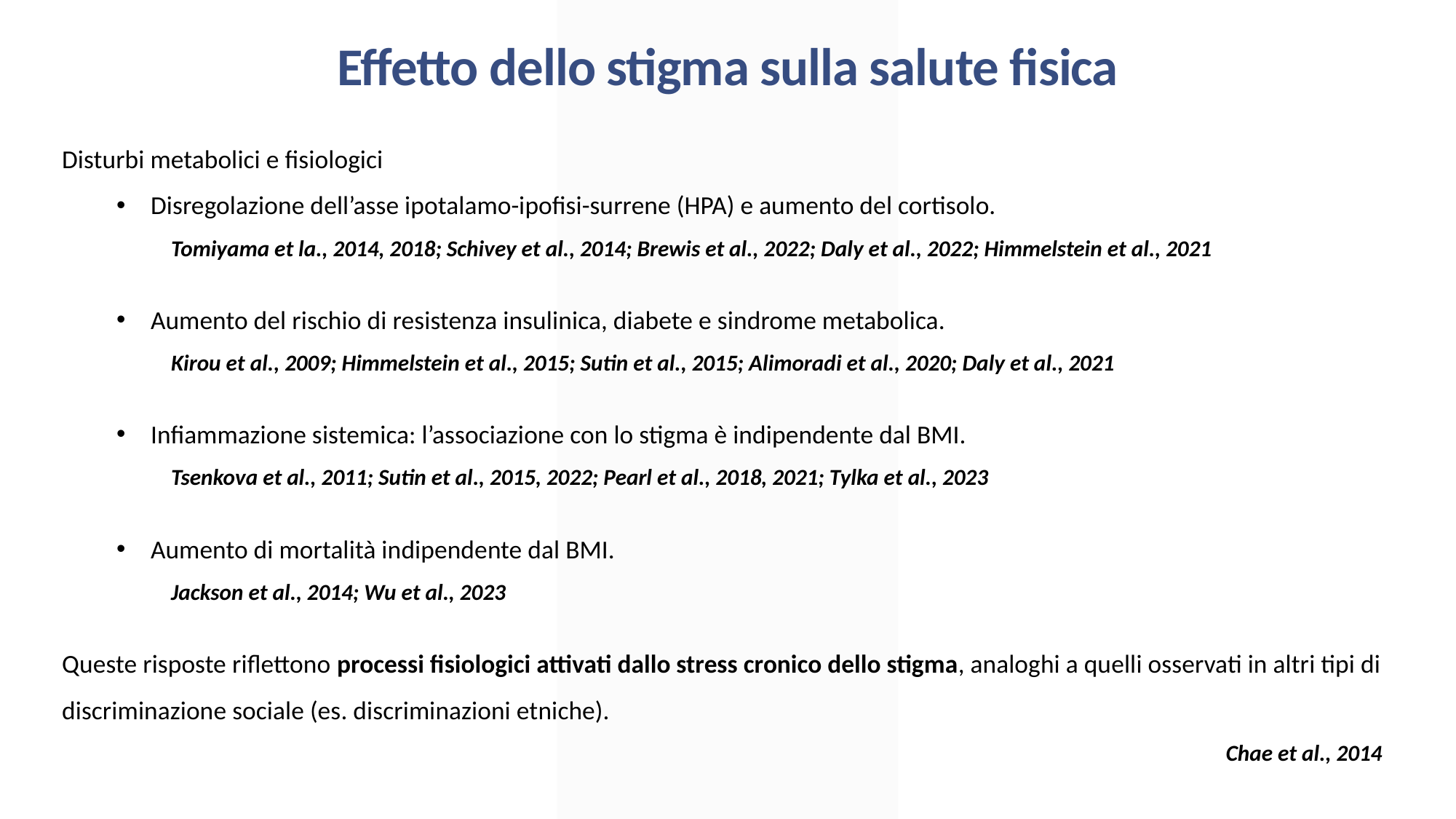

Effetto dello stigma sulla salute fisica
Disturbi metabolici e fisiologici
Disregolazione dell’asse ipotalamo-ipofisi-surrene (HPA) e aumento del cortisolo.
Tomiyama et la., 2014, 2018; Schivey et al., 2014; Brewis et al., 2022; Daly et al., 2022; Himmelstein et al., 2021

Aumento del rischio di resistenza insulinica, diabete e sindrome metabolica.
Kirou et al., 2009; Himmelstein et al., 2015; Sutin et al., 2015; Alimoradi et al., 2020; Daly et al., 2021

Infiammazione sistemica: l’associazione con lo stigma è indipendente dal BMI.
Tsenkova et al., 2011; Sutin et al., 2015, 2022; Pearl et al., 2018, 2021; Tylka et al., 2023

Aumento di mortalità indipendente dal BMI.
Jackson et al., 2014; Wu et al., 2023

Queste risposte riflettono processi fisiologici attivati dallo stress cronico dello stigma, analoghi a quelli osservati in altri tipi di discriminazione sociale (es. discriminazioni etniche).
Chae et al., 2014